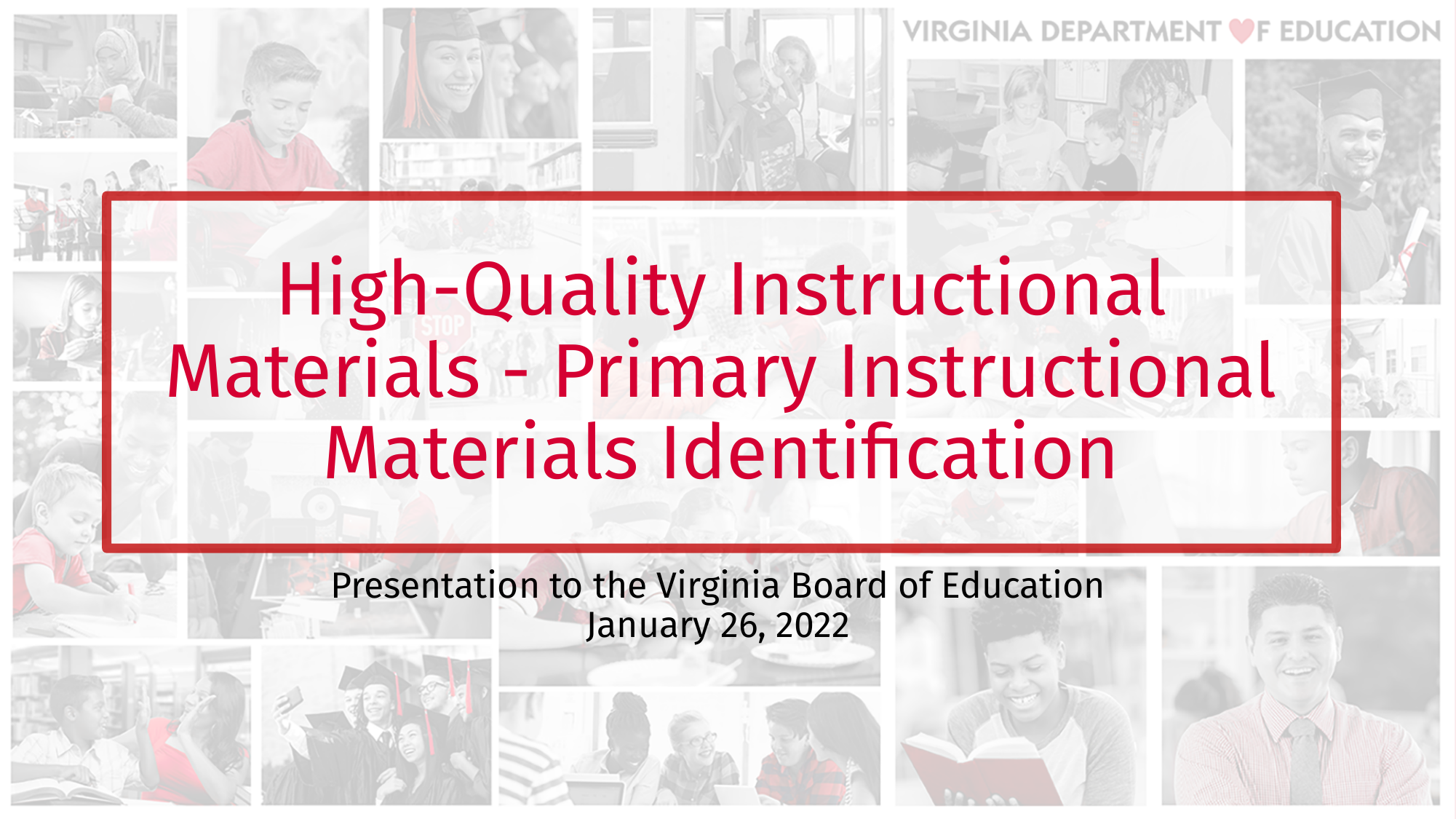

# High-Quality Instructional Materials - Primary Instructional Materials Identification
Presentation to the Virginia Board of Education
January 26, 2022